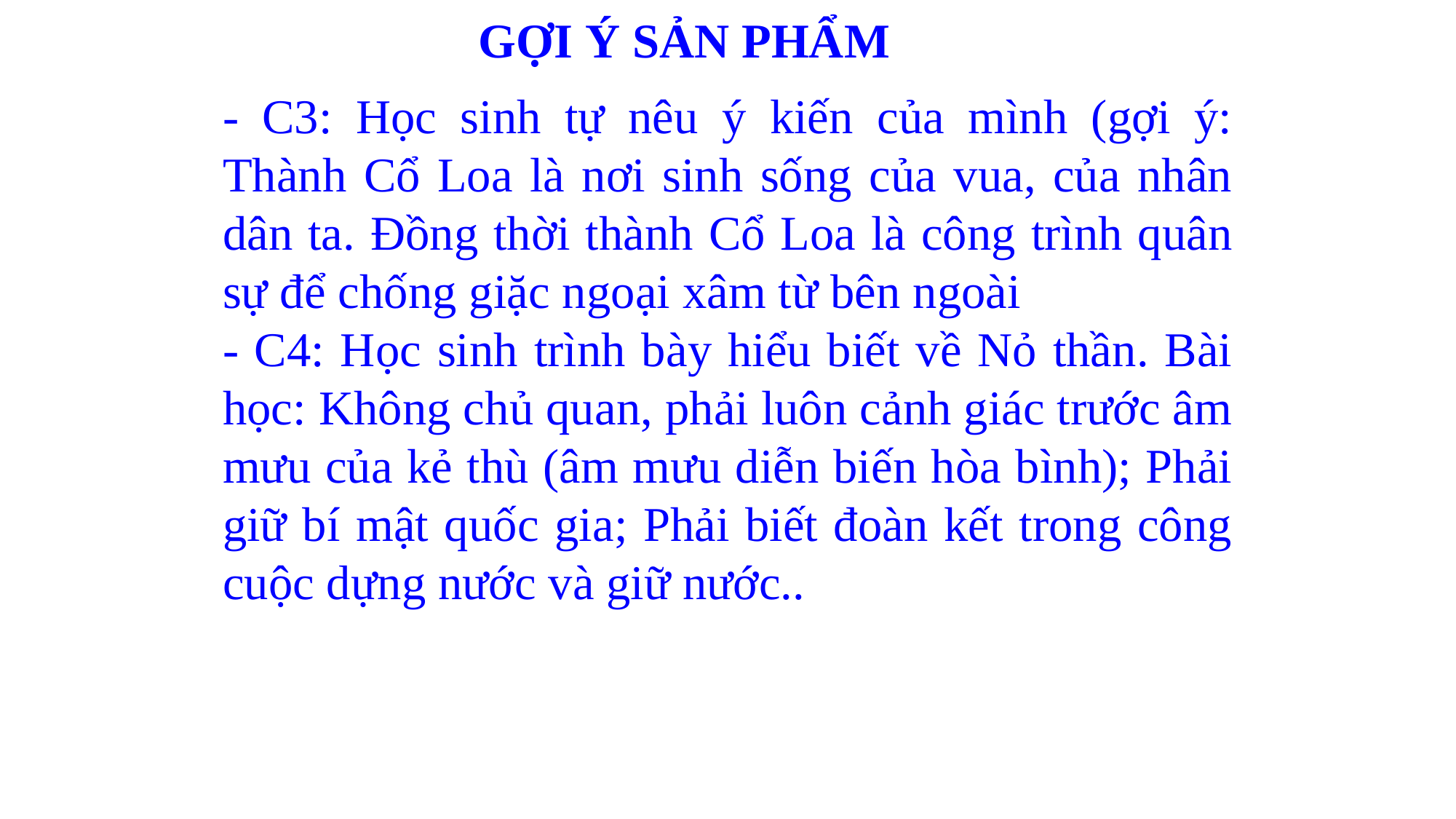

GỢI Ý SẢN PHẨM
- C3: Học sinh tự nêu ý kiến của mình (gợi ý: Thành Cổ Loa là nơi sinh sống của vua, của nhân dân ta. Đồng thời thành Cổ Loa là công trình quân sự để chống giặc ngoại xâm từ bên ngoài
- C4: Học sinh trình bày hiểu biết về Nỏ thần. Bài học: Không chủ quan, phải luôn cảnh giác trước âm mưu của kẻ thù (âm mưu diễn biến hòa bình); Phải giữ bí mật quốc gia; Phải biết đoàn kết trong công cuộc dựng nước và giữ nước..